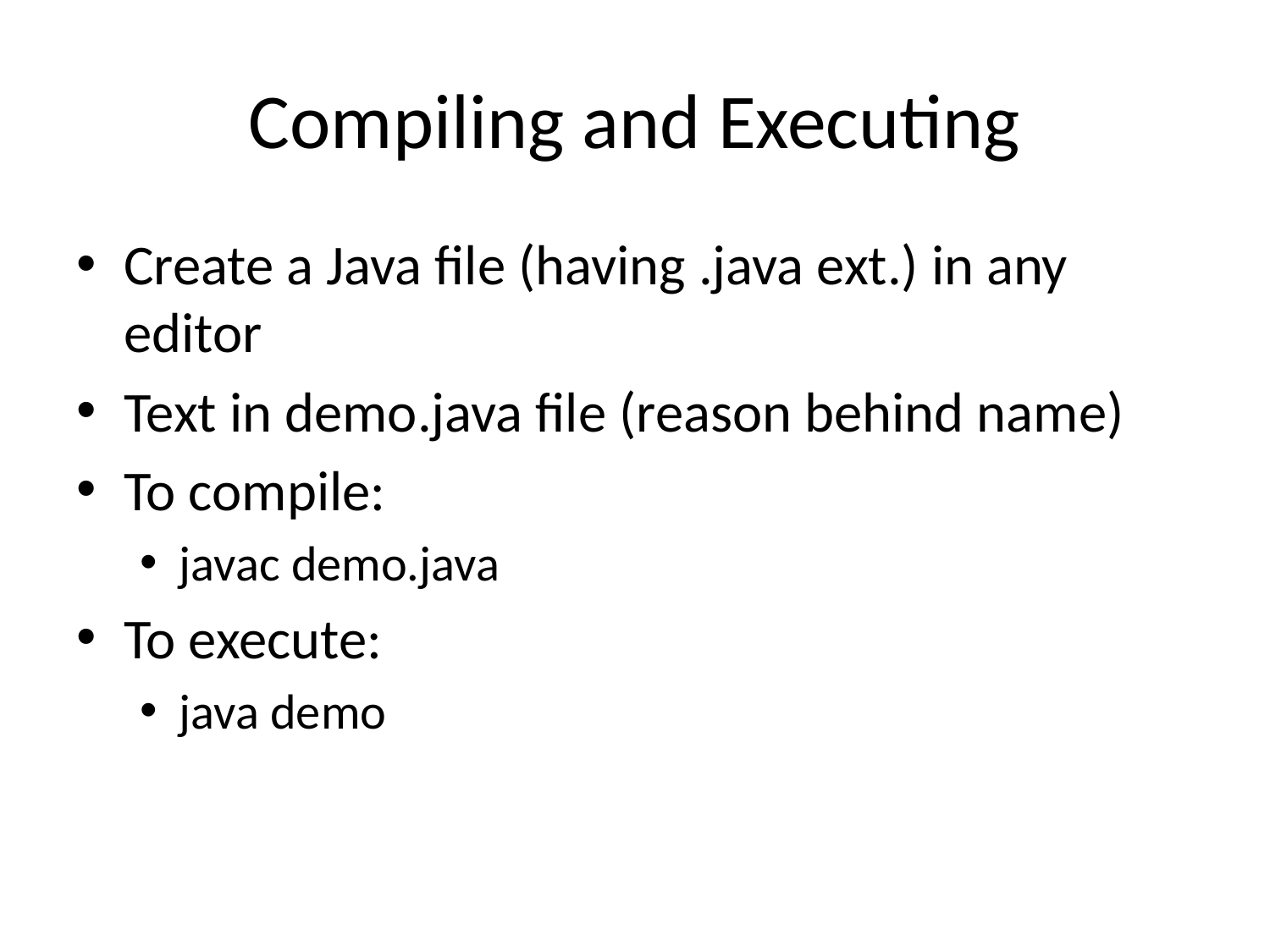

# Compiling and Executing
Create a Java file (having .java ext.) in any editor
Text in demo.java file (reason behind name)
To compile:
javac demo.java
To execute:
java demo